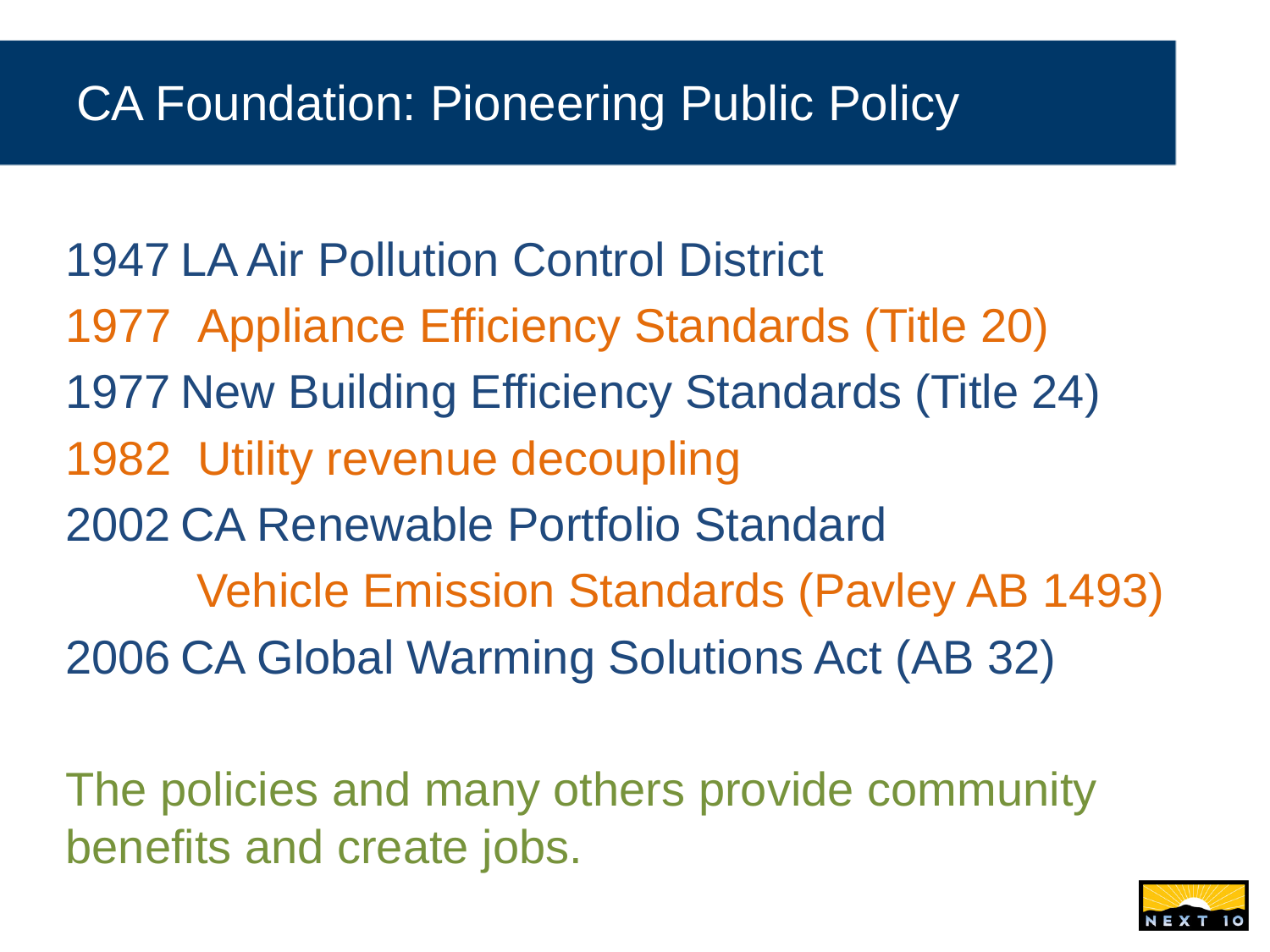

# CA Foundation: Pioneering Public Policy
  LA Air Pollution Control District
1977  Appliance Efficiency Standards (Title 20)
  New Building Efficiency Standards (Title 24)
1982  Utility revenue decoupling
  CA Renewable Portfolio Standard
          Vehicle Emission Standards (Pavley AB 1493)
  CA Global Warming Solutions Act (AB 32)

The policies and many others provide community benefits and create jobs.